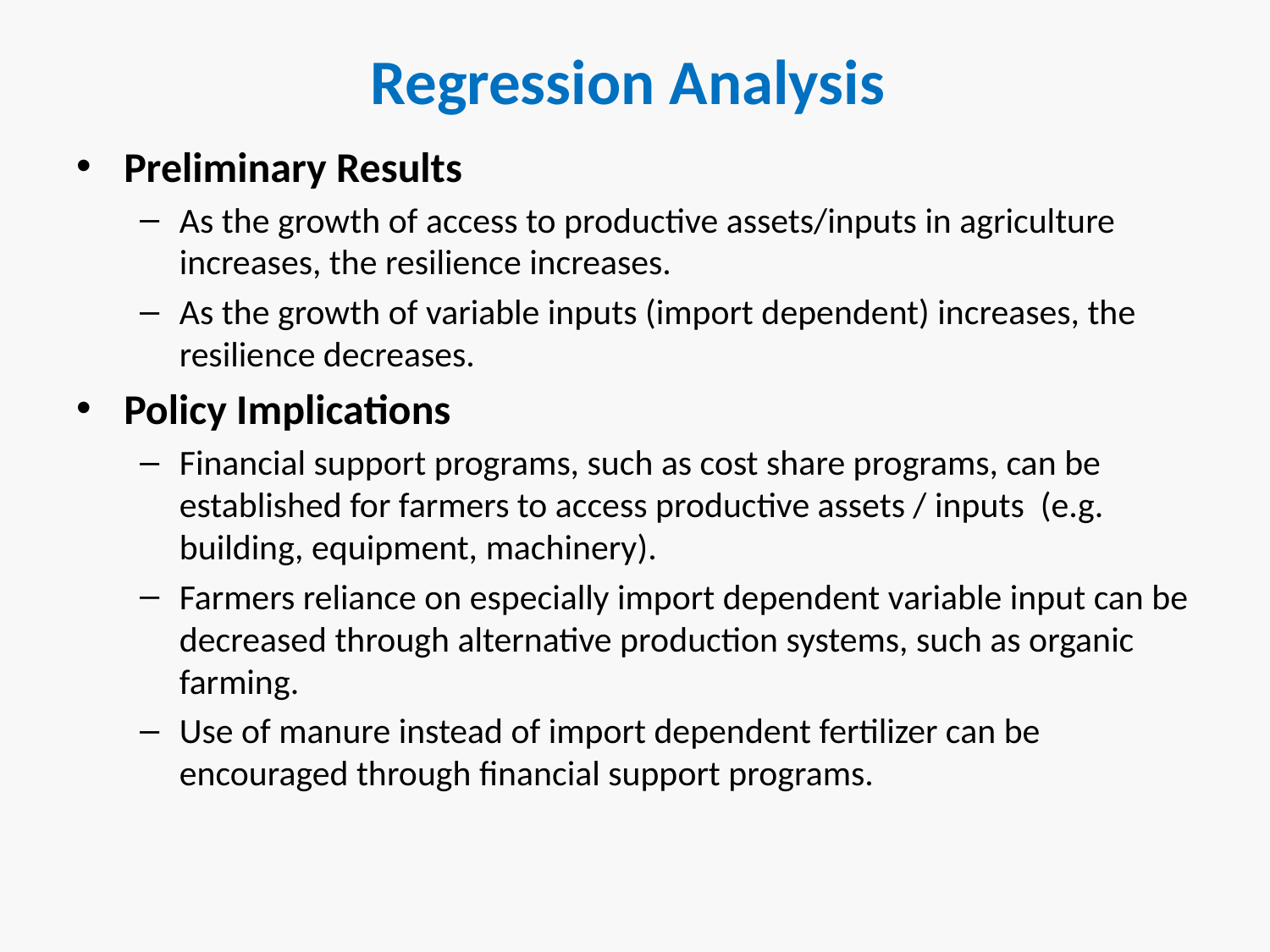

# Regression Analysis
Preliminary Results
As the growth of access to productive assets/inputs in agriculture increases, the resilience increases.
As the growth of variable inputs (import dependent) increases, the resilience decreases.
Policy Implications
Financial support programs, such as cost share programs, can be established for farmers to access productive assets / inputs  (e.g. building, equipment, machinery).
Farmers reliance on especially import dependent variable input can be decreased through alternative production systems, such as organic farming.
Use of manure instead of import dependent fertilizer can be encouraged through financial support programs.